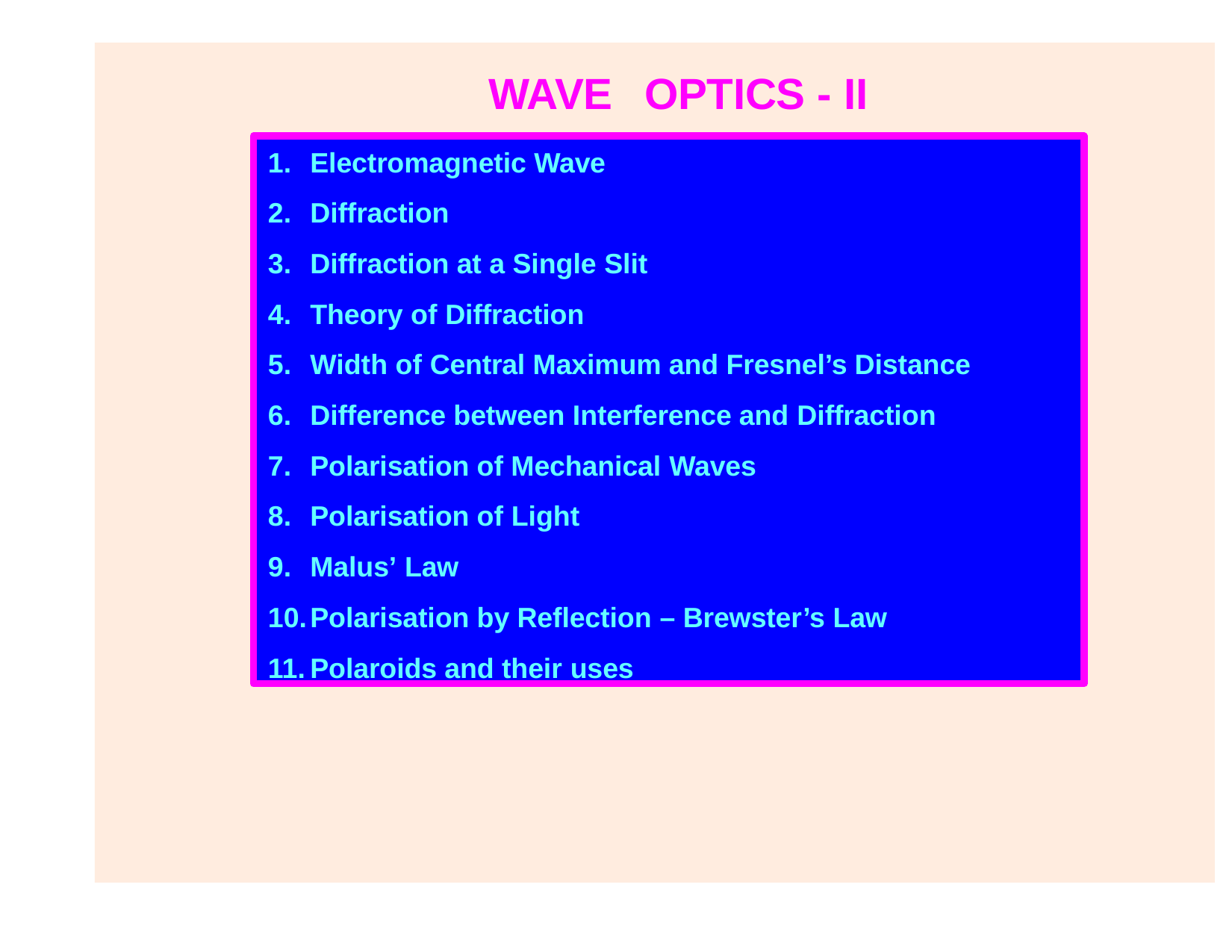

# WAVE	OPTICS - II
Electromagnetic Wave
Diffraction
Diffraction at a Single Slit
Theory of Diffraction
Width of Central Maximum and Fresnel’s Distance
Difference between Interference and Diffraction
Polarisation of Mechanical Waves
Polarisation of Light
Malus’ Law
Polarisation by Reflection – Brewster’s Law
Polaroids and their uses